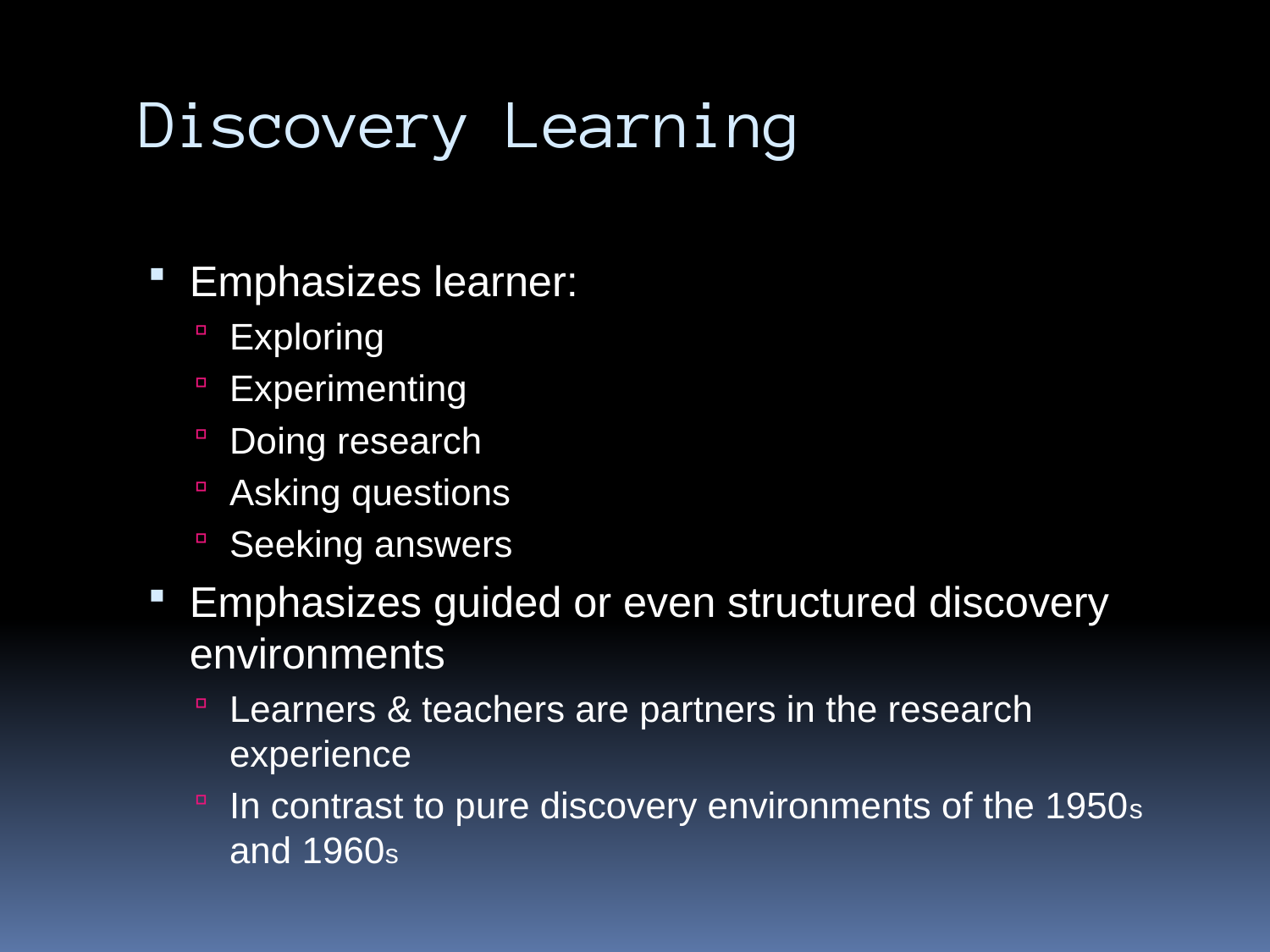

# Discovery Learning
Emphasizes learner:
Exploring
Experimenting
Doing research
Asking questions
Seeking answers
Emphasizes guided or even structured discovery environments
Learners & teachers are partners in the research experience
In contrast to pure discovery environments of the 1950s and 1960s